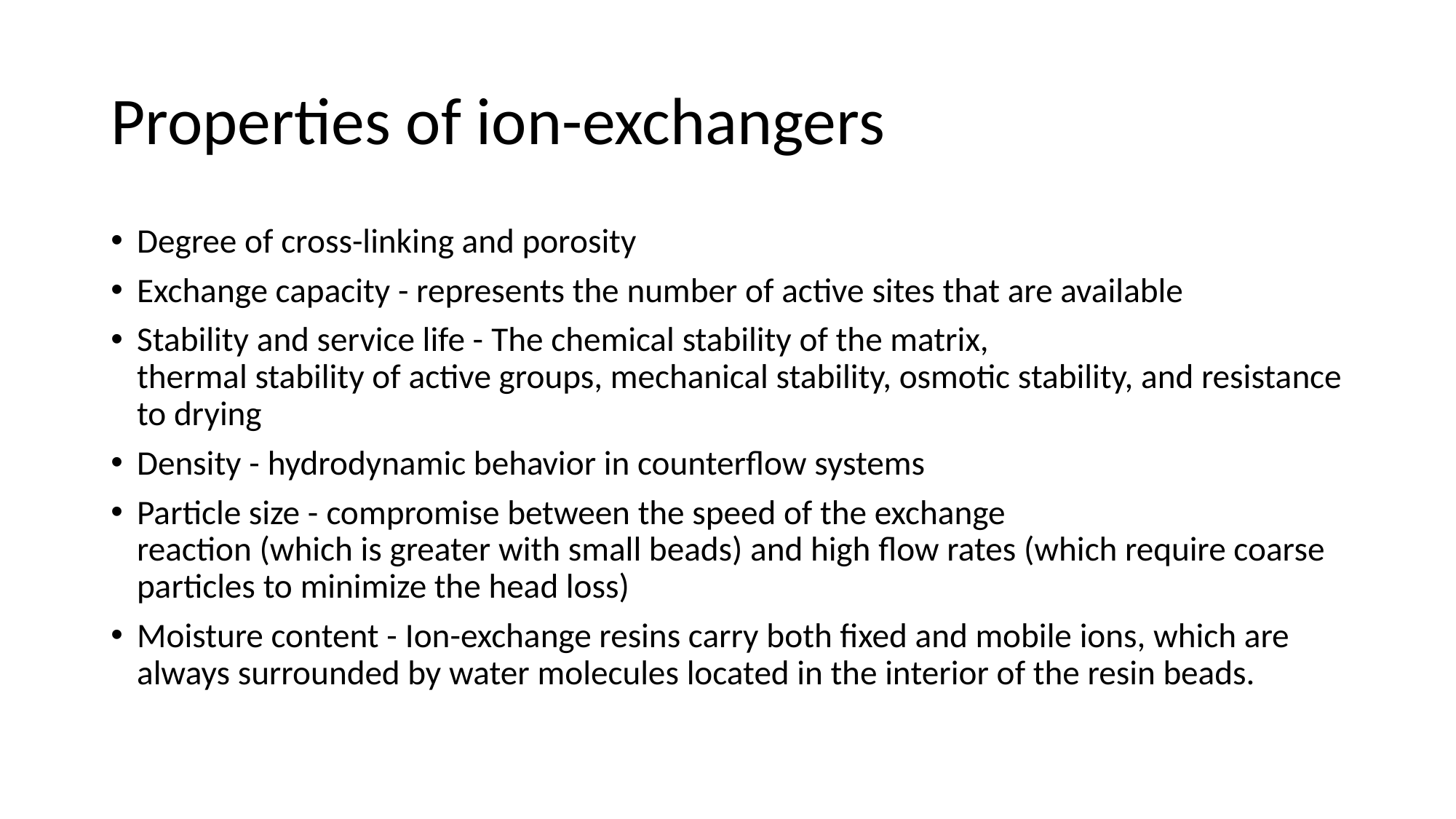

# Properties of ion-exchangers
Degree of cross-linking and porosity
Exchange capacity - represents the number of active sites that are available
Stability and service life - The chemical stability of the matrix,
thermal stability of active groups, mechanical stability, osmotic stability, and resistance to drying
Density - hydrodynamic behavior in counterflow systems
Particle size - compromise between the speed of the exchange
reaction (which is greater with small beads) and high flow rates (which require coarse particles to minimize the head loss)
Moisture content - Ion-exchange resins carry both fixed and mobile ions, which are always surrounded by water molecules located in the interior of the resin beads.